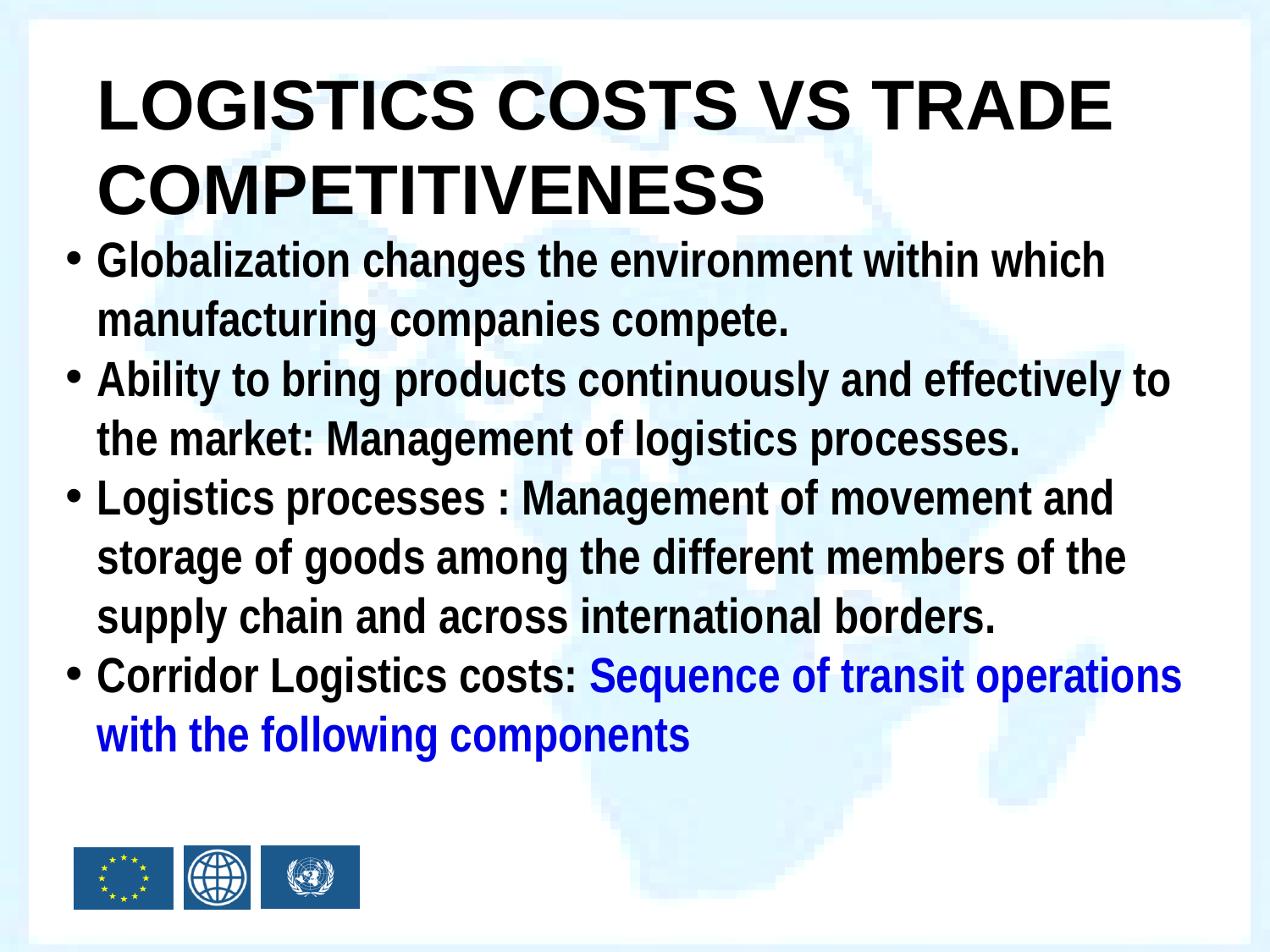

Logistics Costs Vs Trade Competitiveness

Globalization changes the environment within which manufacturing companies compete.
Ability to bring products continuously and effectively to the market: Management of logistics processes.
Logistics processes : Management of movement and storage of goods among the different members of the supply chain and across international borders.
Corridor Logistics costs: Sequence of transit operations with the following components